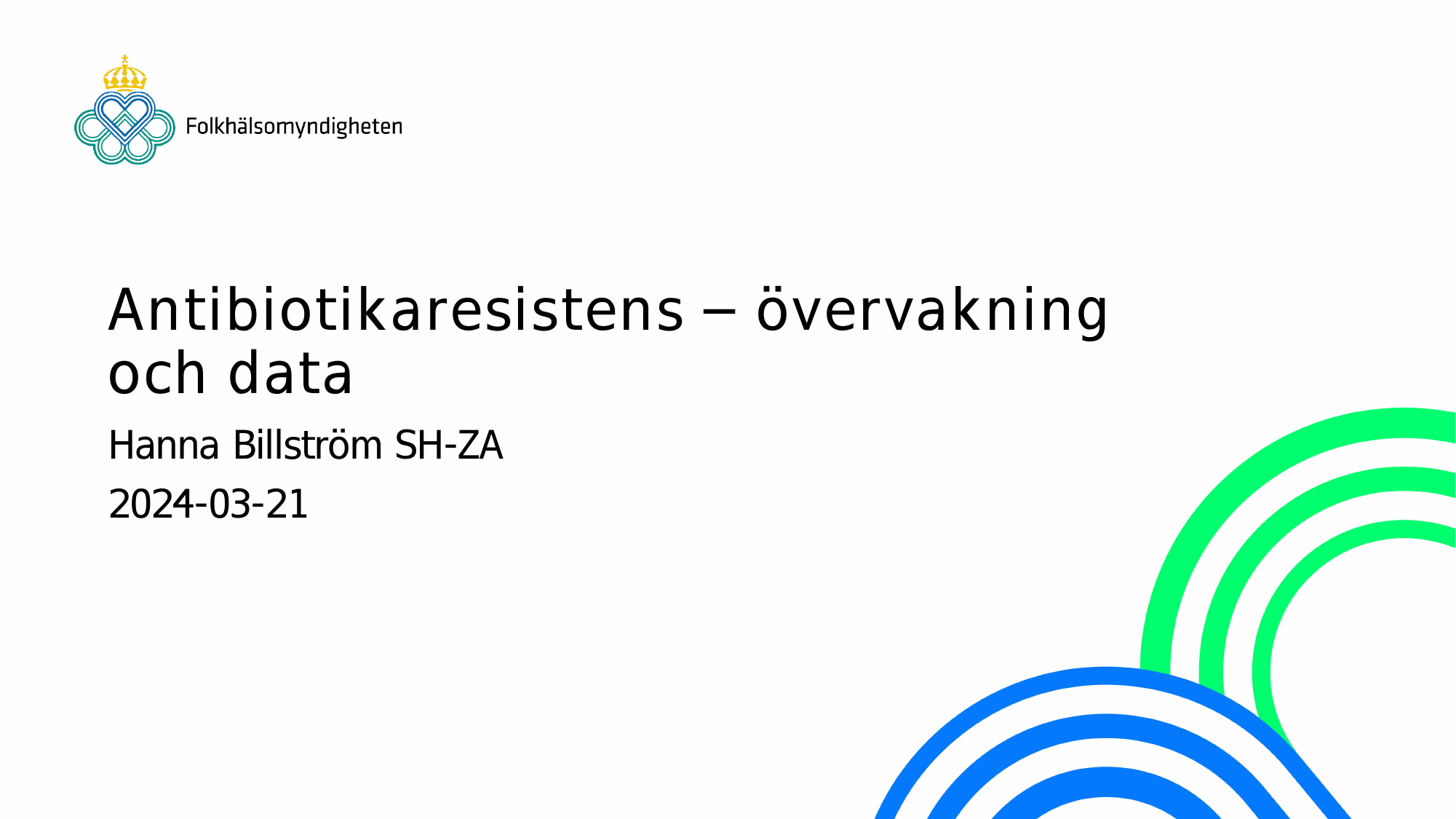

# Antibiotikaresistens – övervakning och data
Hanna Billström SH-ZA
2024-03-21